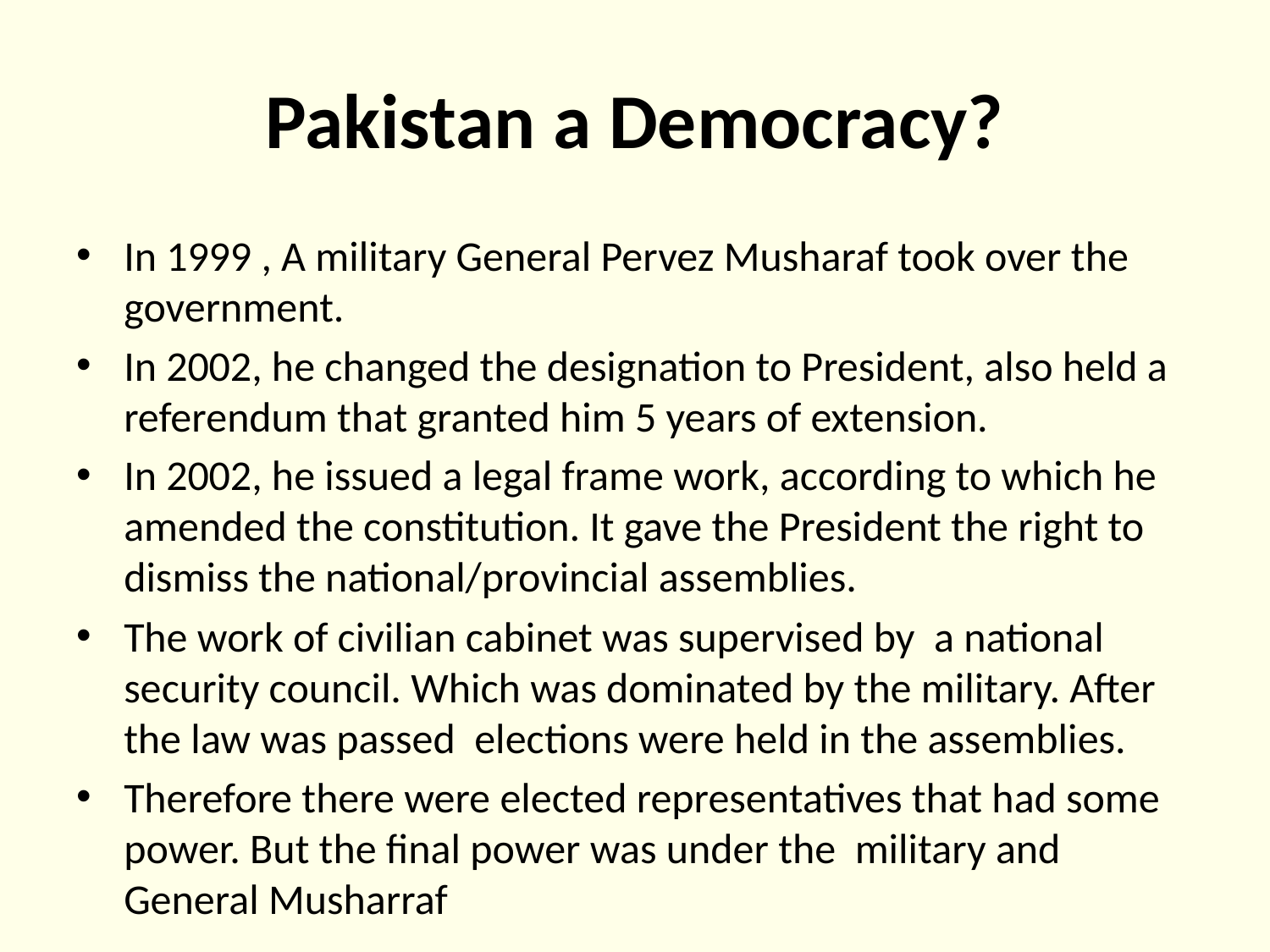

# Pakistan a Democracy?
In 1999 , A military General Pervez Musharaf took over the government.
In 2002, he changed the designation to President, also held a referendum that granted him 5 years of extension.
In 2002, he issued a legal frame work, according to which he amended the constitution. It gave the President the right to dismiss the national/provincial assemblies.
The work of civilian cabinet was supervised by  a national security council. Which was dominated by the military. After the law was passed  elections were held in the assemblies.
Therefore there were elected representatives that had some power. But the final power was under the  military and General Musharraf